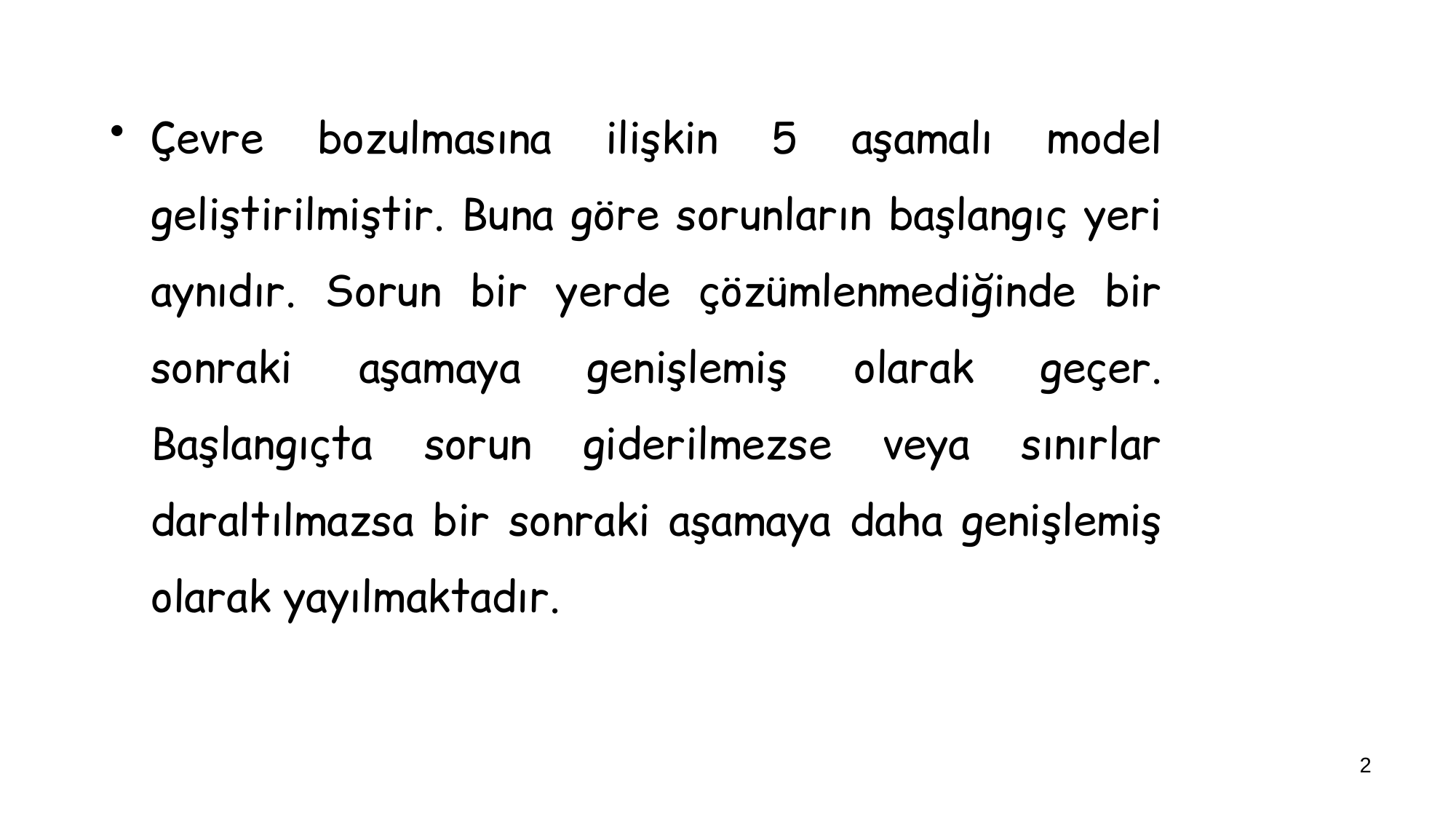

Çevre bozulmasına ilişkin 5 aşamalı model geliştirilmiştir. Buna göre sorunların başlangıç yeri aynıdır. Sorun bir yerde çözümlenmediğinde bir sonraki aşamaya genişlemiş olarak geçer. Başlangıçta sorun giderilmezse veya sınırlar daraltılmazsa bir sonraki aşamaya daha genişlemiş olarak yayılmaktadır.
2